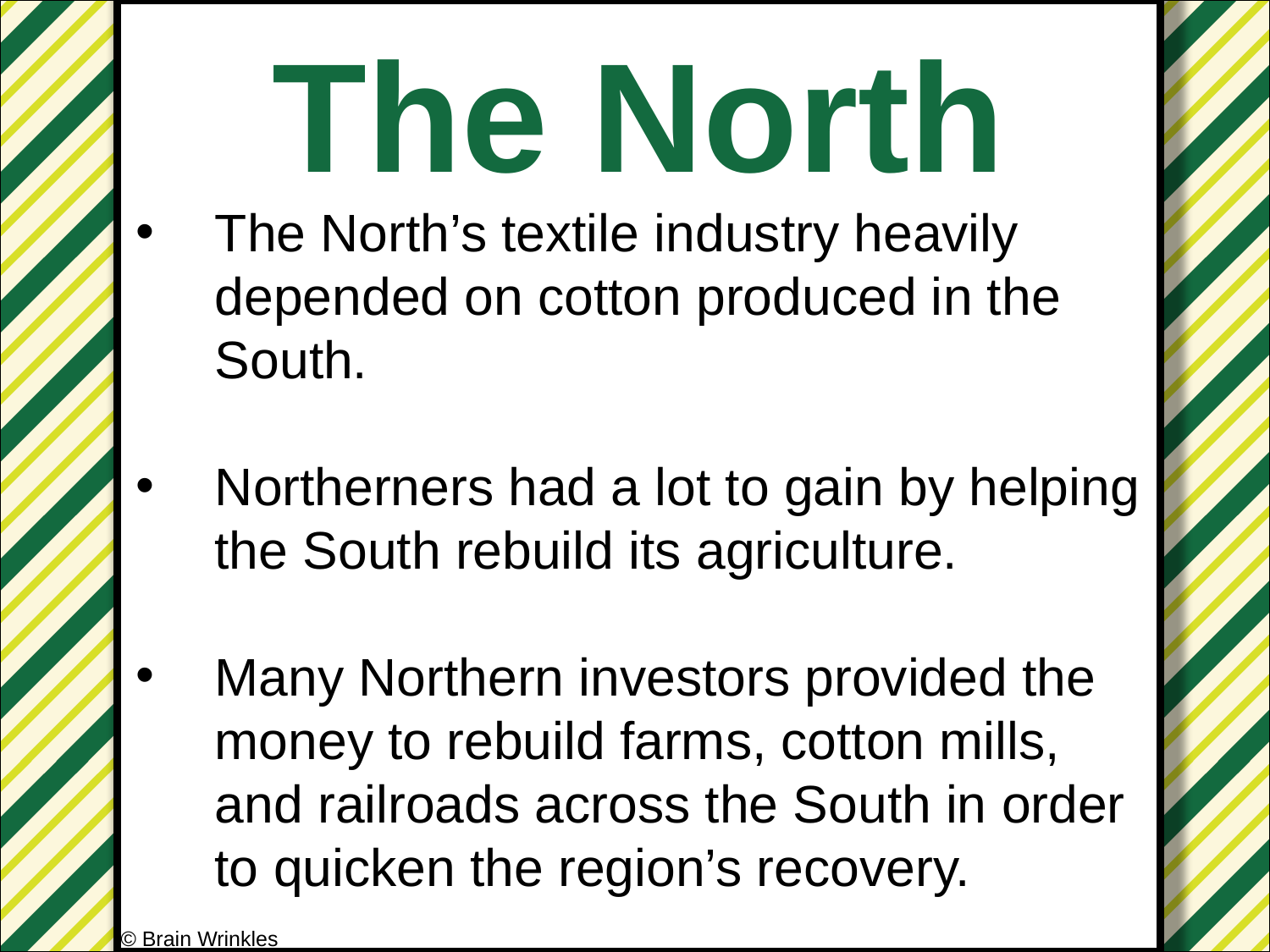

The North
#
The North’s textile industry heavily depended on cotton produced in the South.

Northerners had a lot to gain by helping the South rebuild its agriculture.

Many Northern investors provided the money to rebuild farms, cotton mills, and railroads across the South in order to quicken the region’s recovery.

© Brain Wrinkles